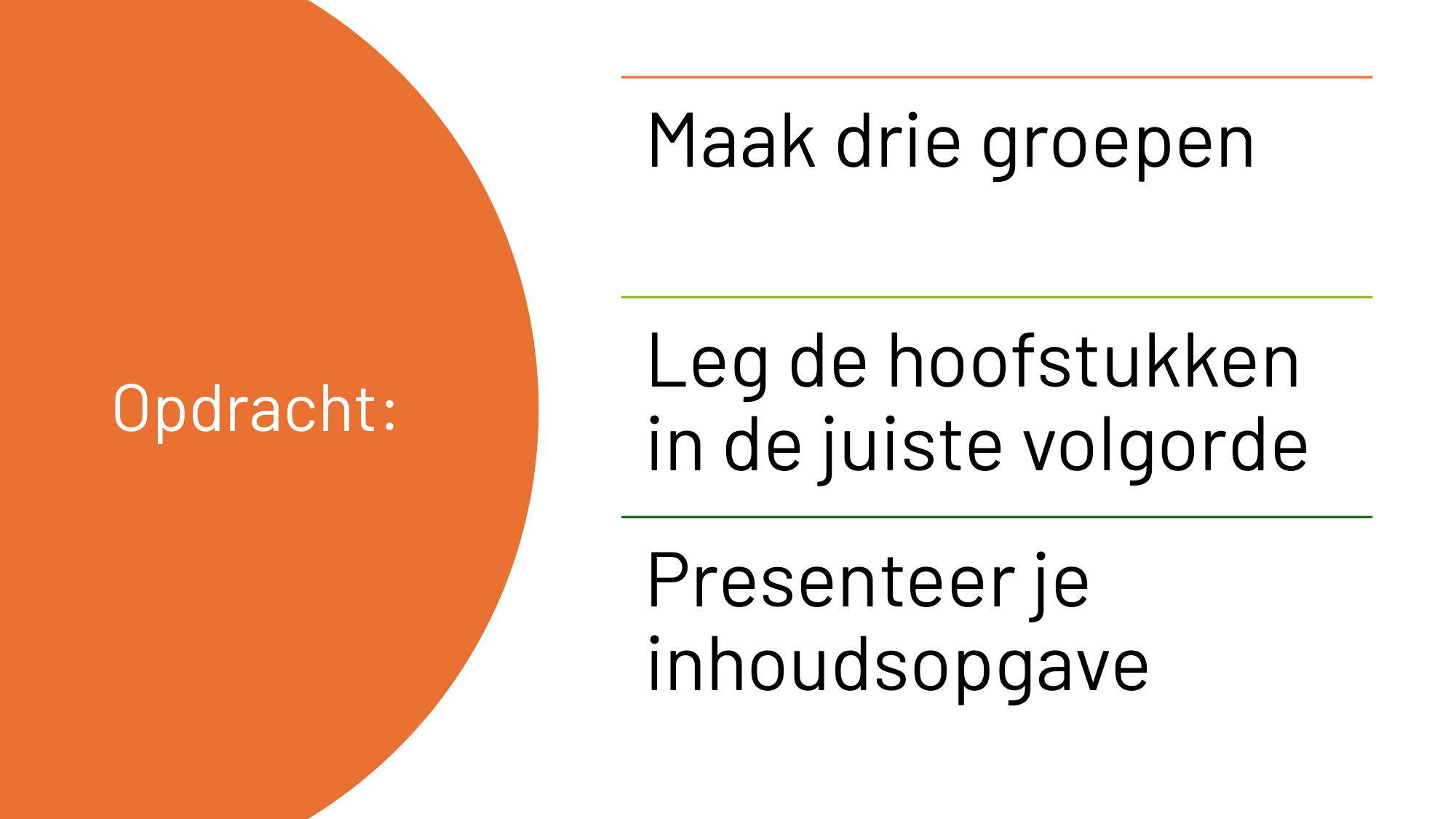

Maak drie groepen
Leg de hoofstukken in de juiste volgorde
Presenteer je inhoudsopgave
# Opdracht: